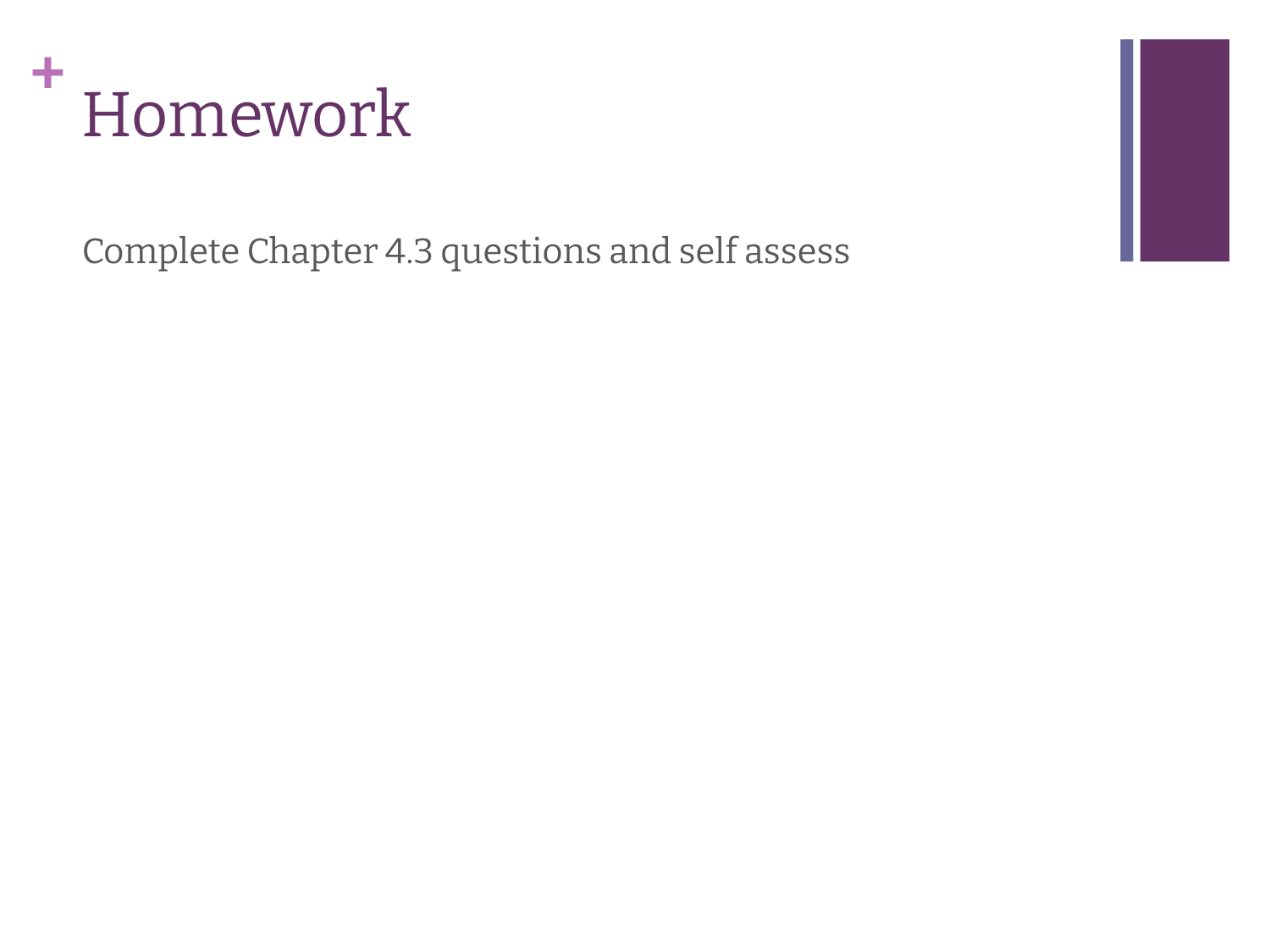

# Homework
Complete Chapter 4.3 questions and self assess